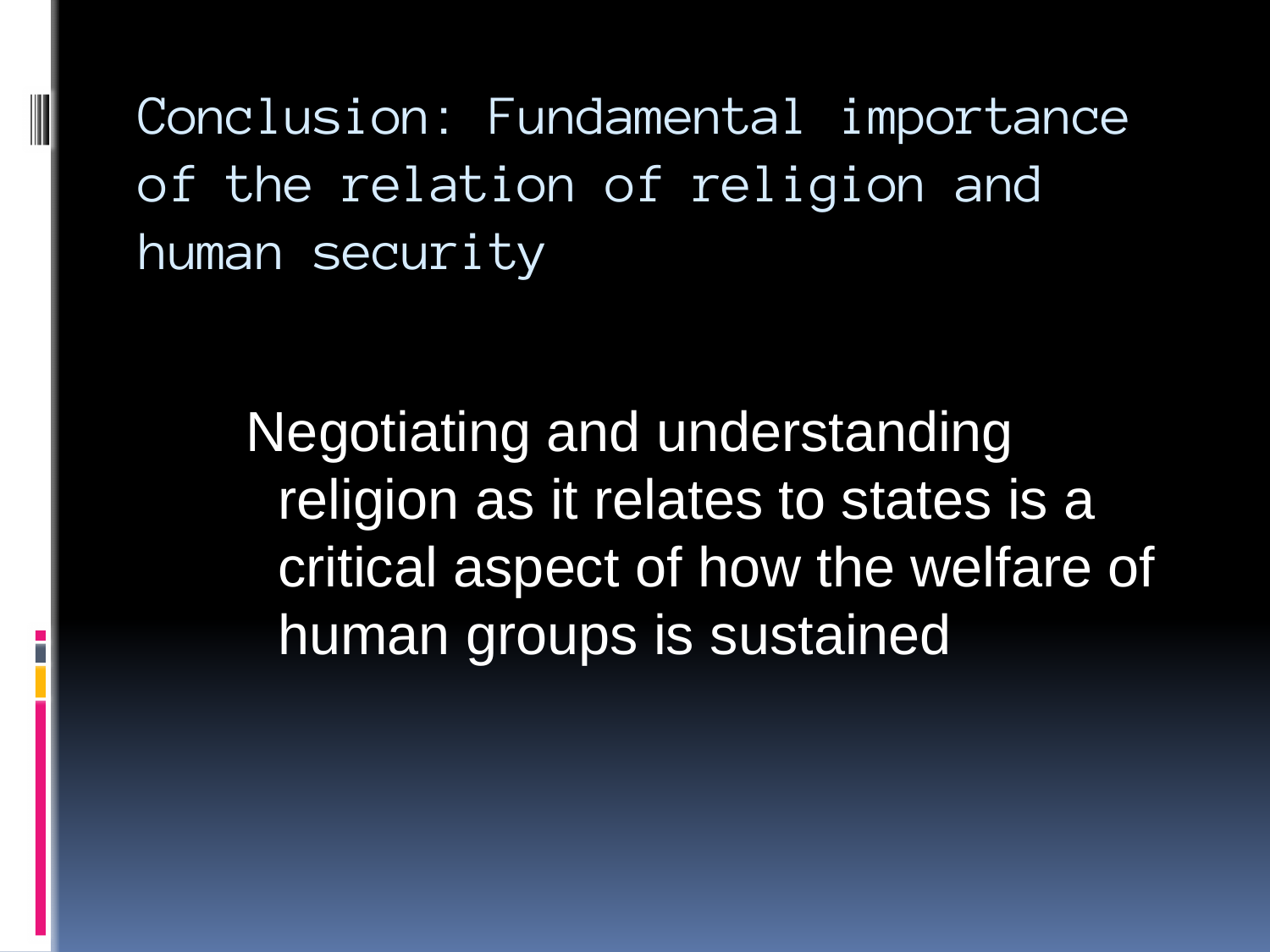

# Conclusion: Fundamental importance of the relation of religion and human security

Negotiating and understanding religion as it relates to states is a critical aspect of how the welfare of human groups is sustained